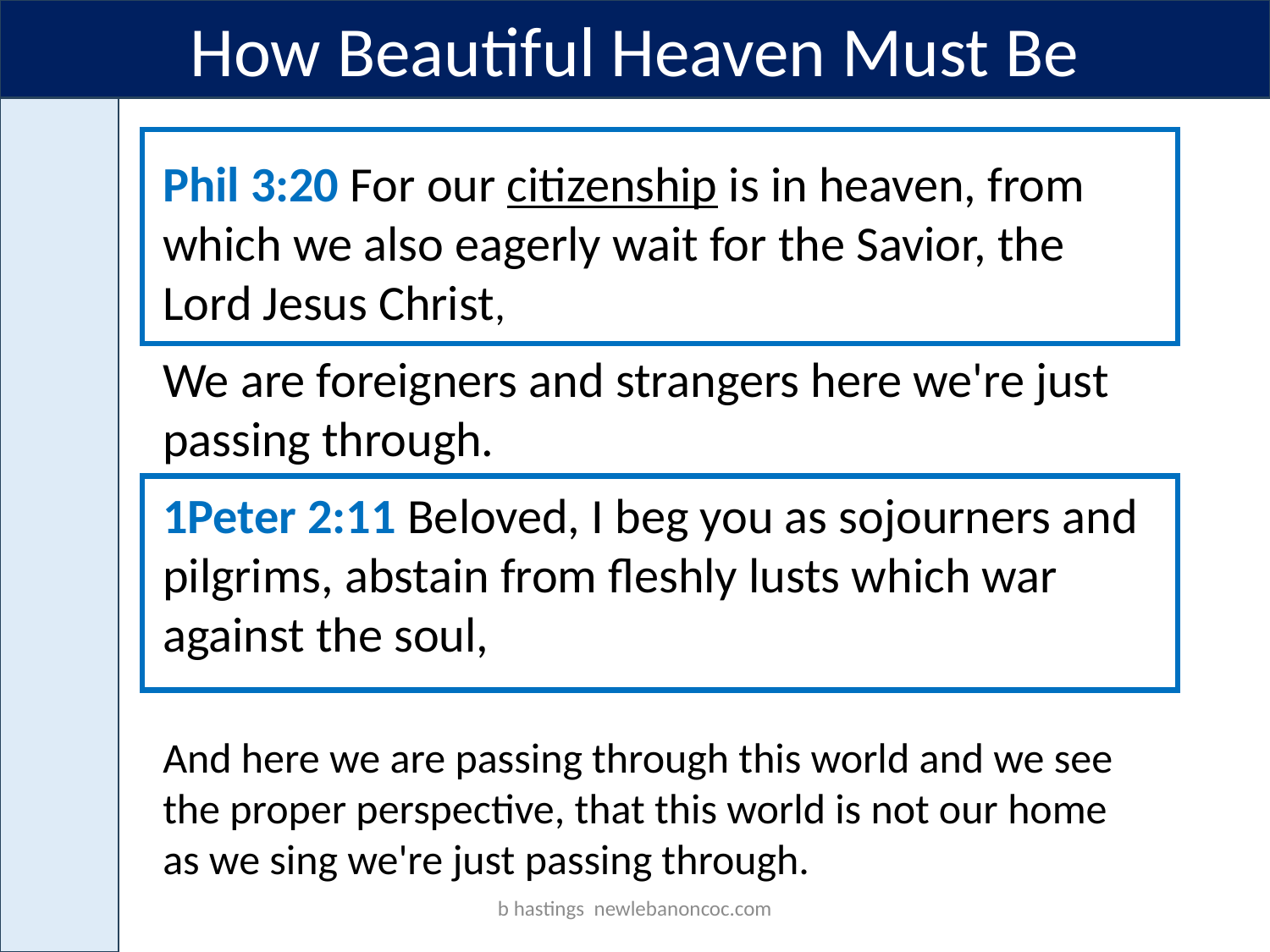

How Beautiful Heaven Must Be

Phil 3:20 For our citizenship is in heaven, from which we also eagerly wait for the Savior, the Lord Jesus Christ,
We are foreigners and strangers here we're just passing through.
1Peter 2:11 Beloved, I beg you as sojourners and pilgrims, abstain from fleshly lusts which war against the soul,

And here we are passing through this world and we see the proper perspective, that this world is not our home as we sing we're just passing through.

b hastings  newlebanoncoc.com